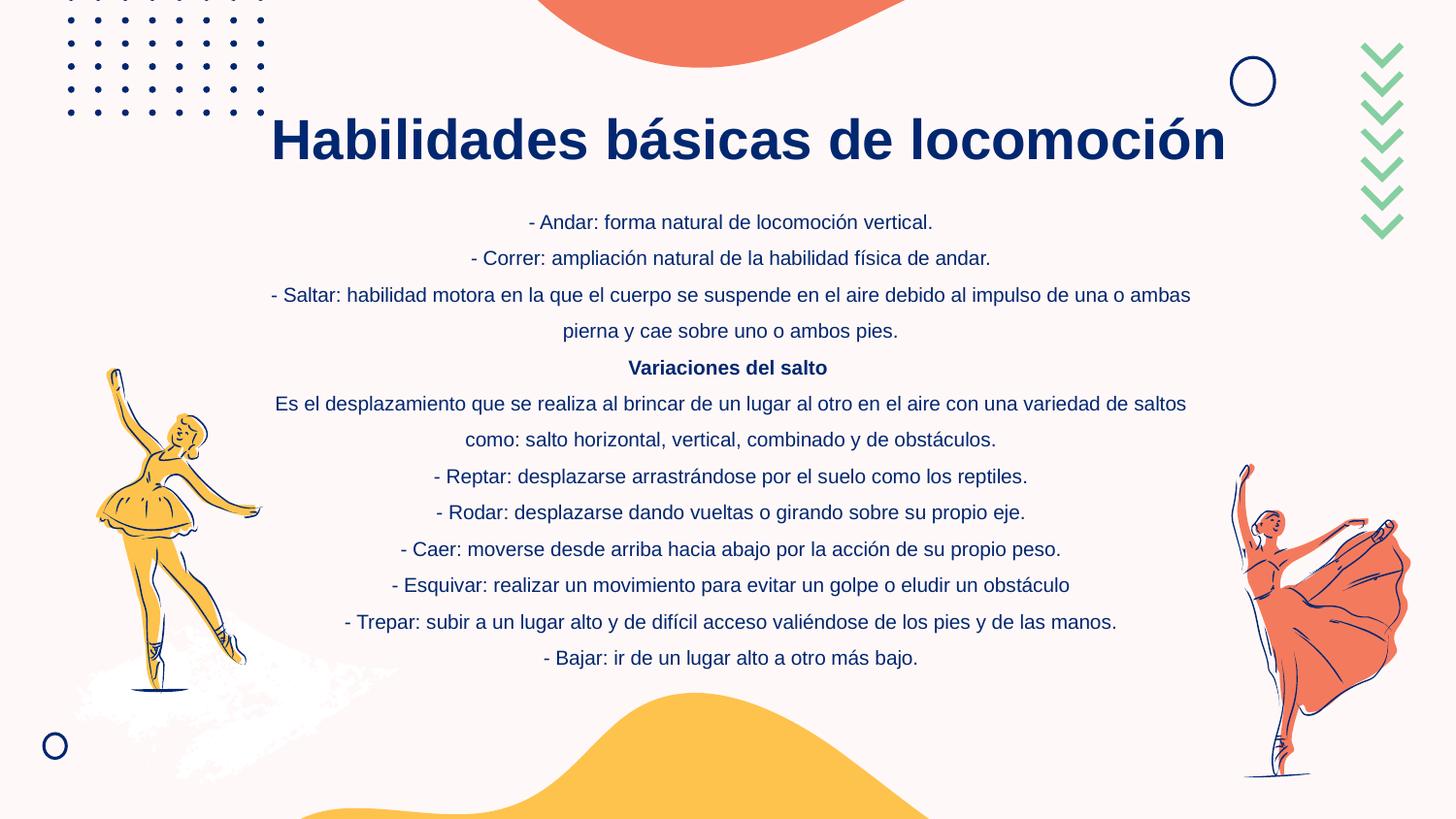

# Habilidades básicas de locomoción

- Andar: forma natural de locomoción vertical.
- Correr: ampliación natural de la habilidad física de andar.
- Saltar: habilidad motora en la que el cuerpo se suspende en el aire debido al impulso de una o ambas pierna y cae sobre uno o ambos pies.
Variaciones del salto
Es el desplazamiento que se realiza al brincar de un lugar al otro en el aire con una variedad de saltos como: salto horizontal, vertical, combinado y de obstáculos.
- Reptar: desplazarse arrastrándose por el suelo como los reptiles.
- Rodar: desplazarse dando vueltas o girando sobre su propio eje.
- Caer: moverse desde arriba hacia abajo por la acción de su propio peso.
- Esquivar: realizar un movimiento para evitar un golpe o eludir un obstáculo
- Trepar: subir a un lugar alto y de difícil acceso valiéndose de los pies y de las manos.
- Bajar: ir de un lugar alto a otro más bajo.